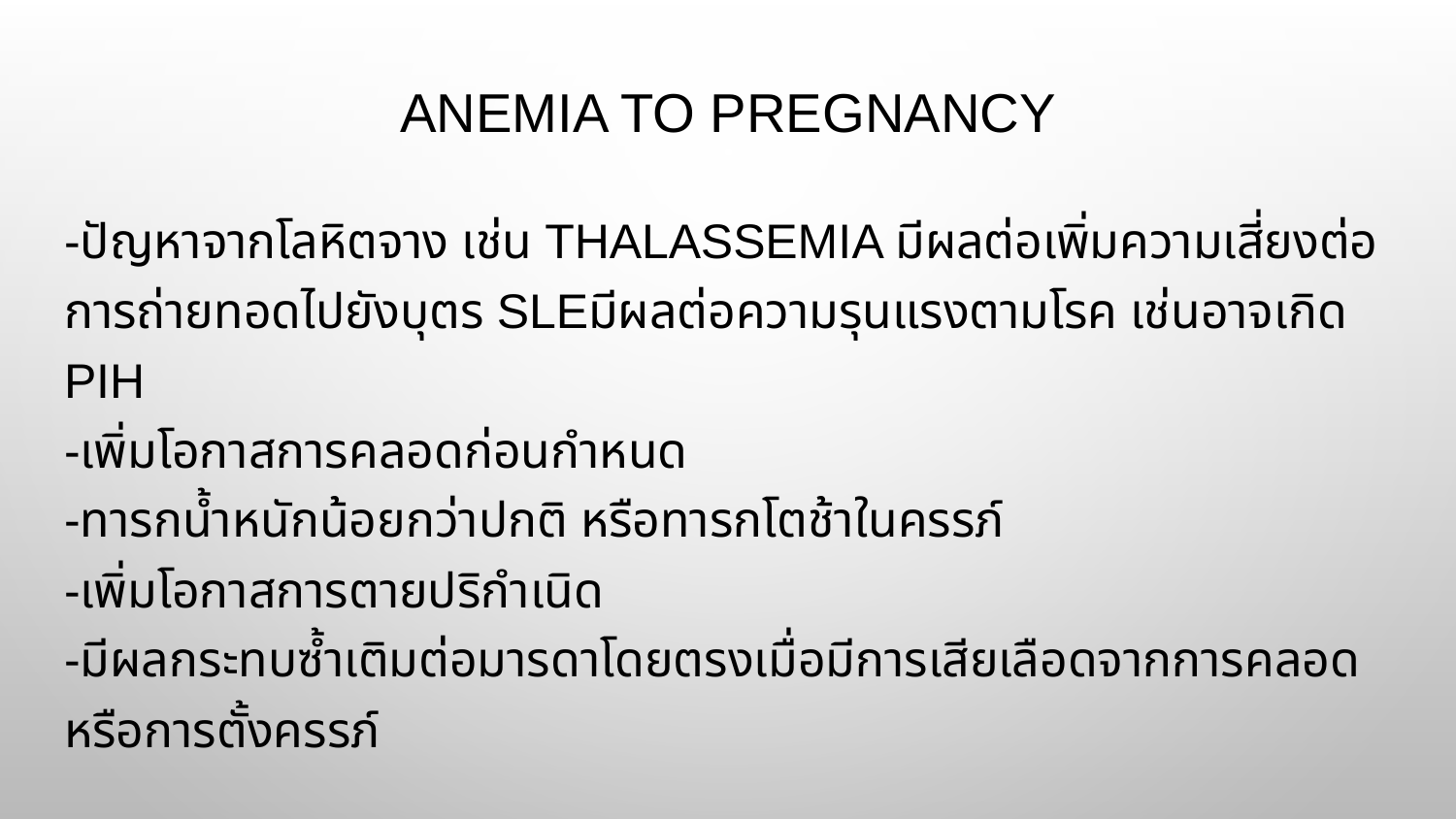

# Anemia to pregnancy
-ปัญหาจากโลหิตจาง เช่น Thalassemia มีผลต่อเพิ่มความเสี่ยงต่อการถ่ายทอดไปยังบุตร SLEมีผลต่อความรุนแรงตามโรค เช่นอาจเกิด PIH
-เพิ่มโอกาสการคลอดก่อนกำหนด
-ทารกน้ำหนักน้อยกว่าปกติ หรือทารกโตช้าในครรภ์
-เพิ่มโอกาสการตายปริกำเนิด
-มีผลกระทบซ้ำเติมต่อมารดาโดยตรงเมื่อมีการเสียเลือดจากการคลอดหรือการตั้งครรภ์